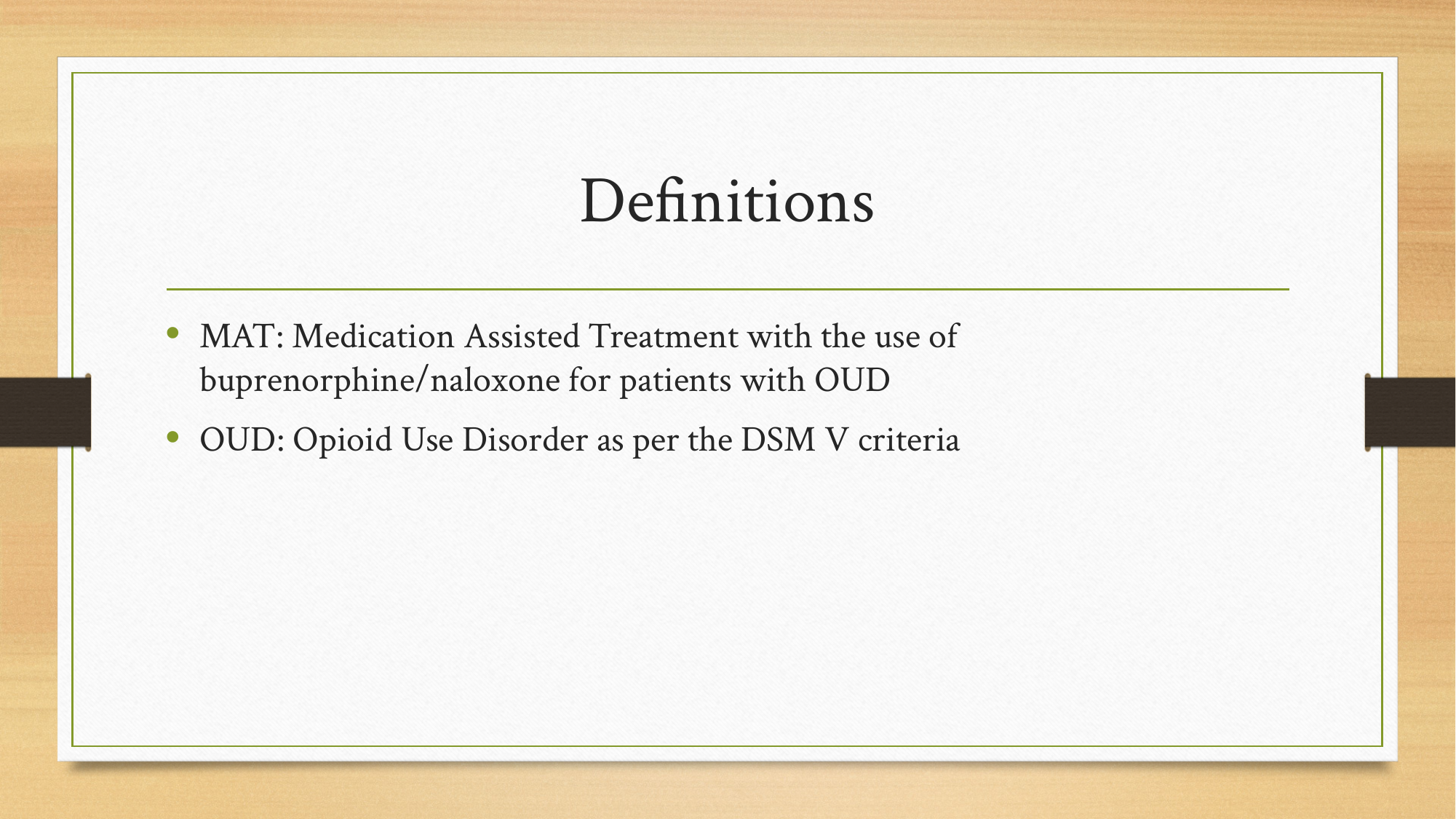

# Definitions
MAT: Medication Assisted Treatment with the use of buprenorphine/naloxone for patients with OUD
OUD: Opioid Use Disorder as per the DSM V criteria